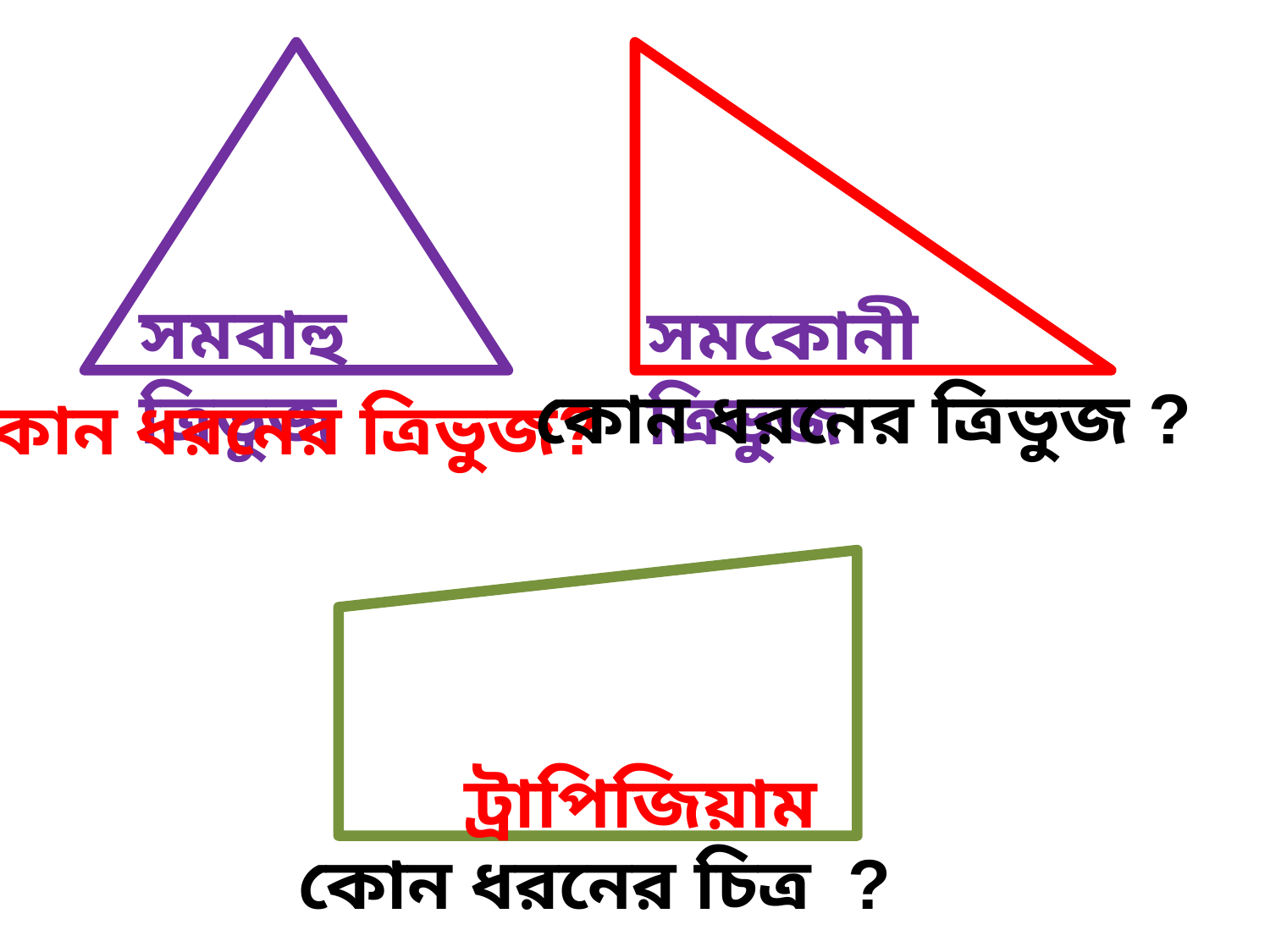

সমবাহু ত্রিভুজ
সমকোনী  ত্রিভুজ
কোন ধরনের ত্রিভুজ ?
কোন ধরনের ত্রিভুজ?

ট্রাপিজিয়াম
কোন ধরনের চিত্র  ?